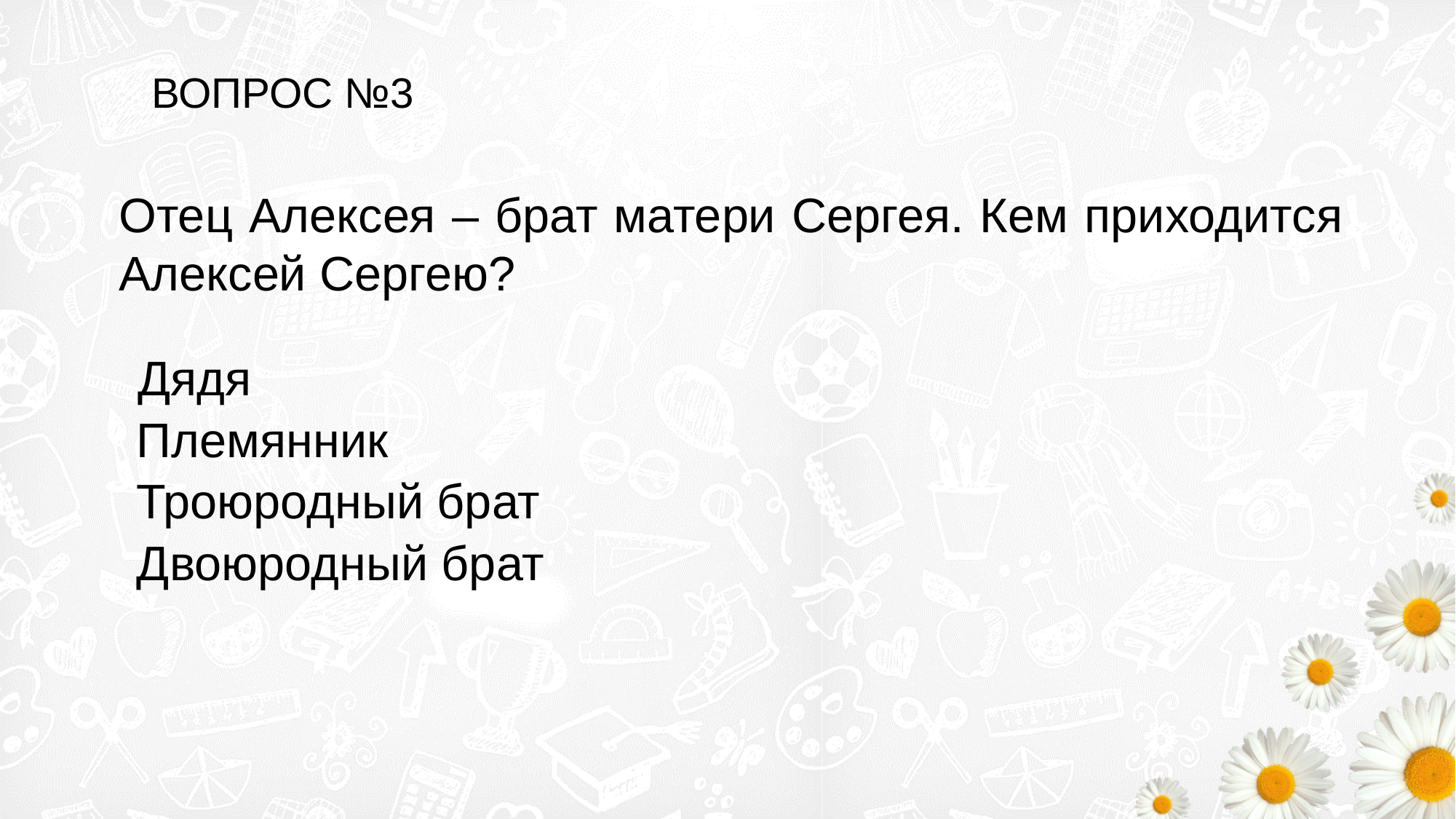

ВОПРОС №3
Отец Алексея – брат матери Сергея. Кем приходится Алексей Сергею?
Дядя
Племянник
Троюродный брат
Двоюродный брат